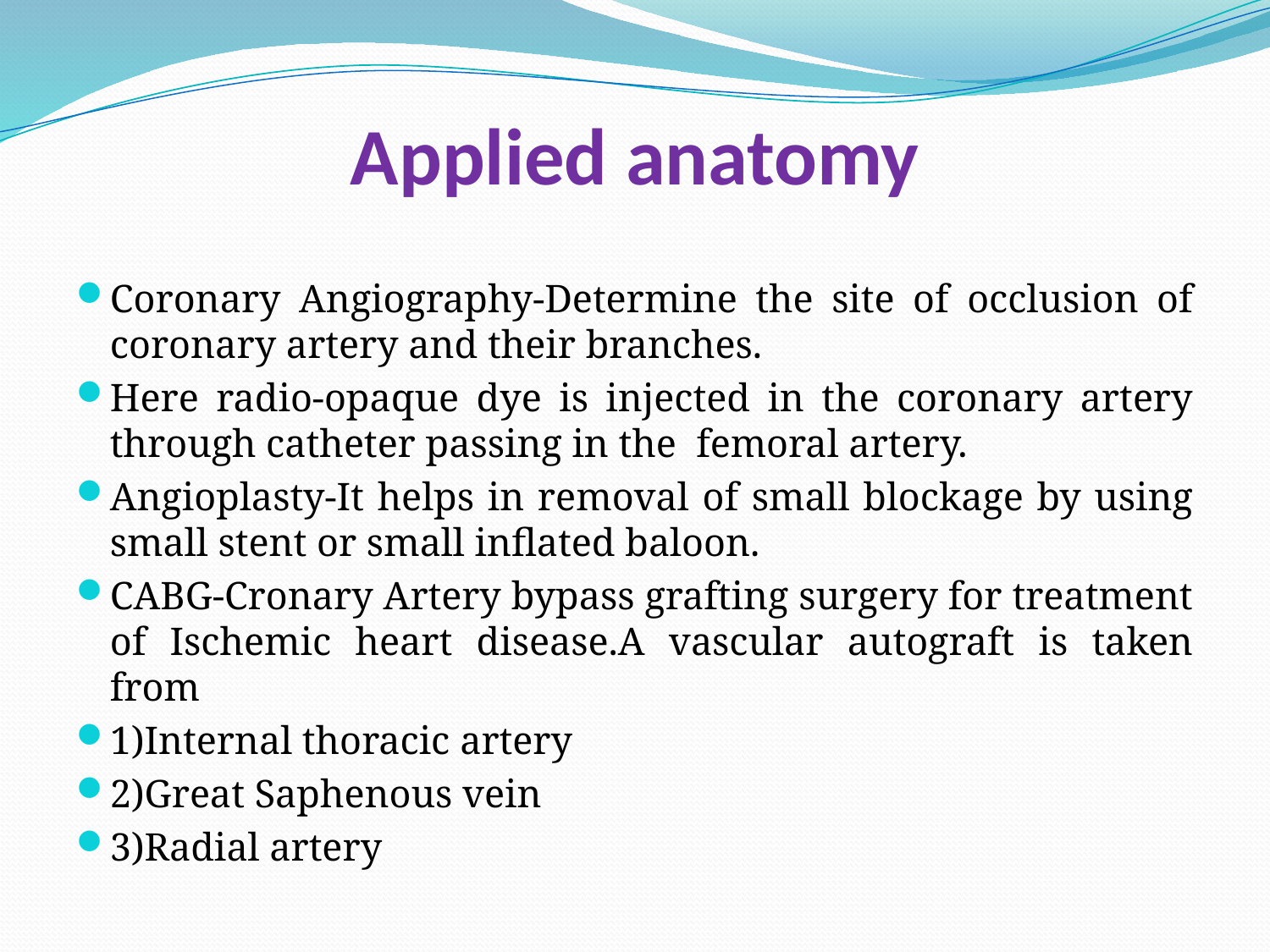

# Applied anatomy
Coronary Angiography-Determine the site of occlusion of coronary artery and their branches.
Here radio-opaque dye is injected in the coronary artery through catheter passing in the  femoral artery.
Angioplasty-It helps in removal of small blockage by using small stent or small inflated baloon.
CABG-Cronary Artery bypass grafting surgery for treatment of Ischemic heart disease.A vascular autograft is taken from
1)Internal thoracic artery
2)Great Saphenous vein
3)Radial artery